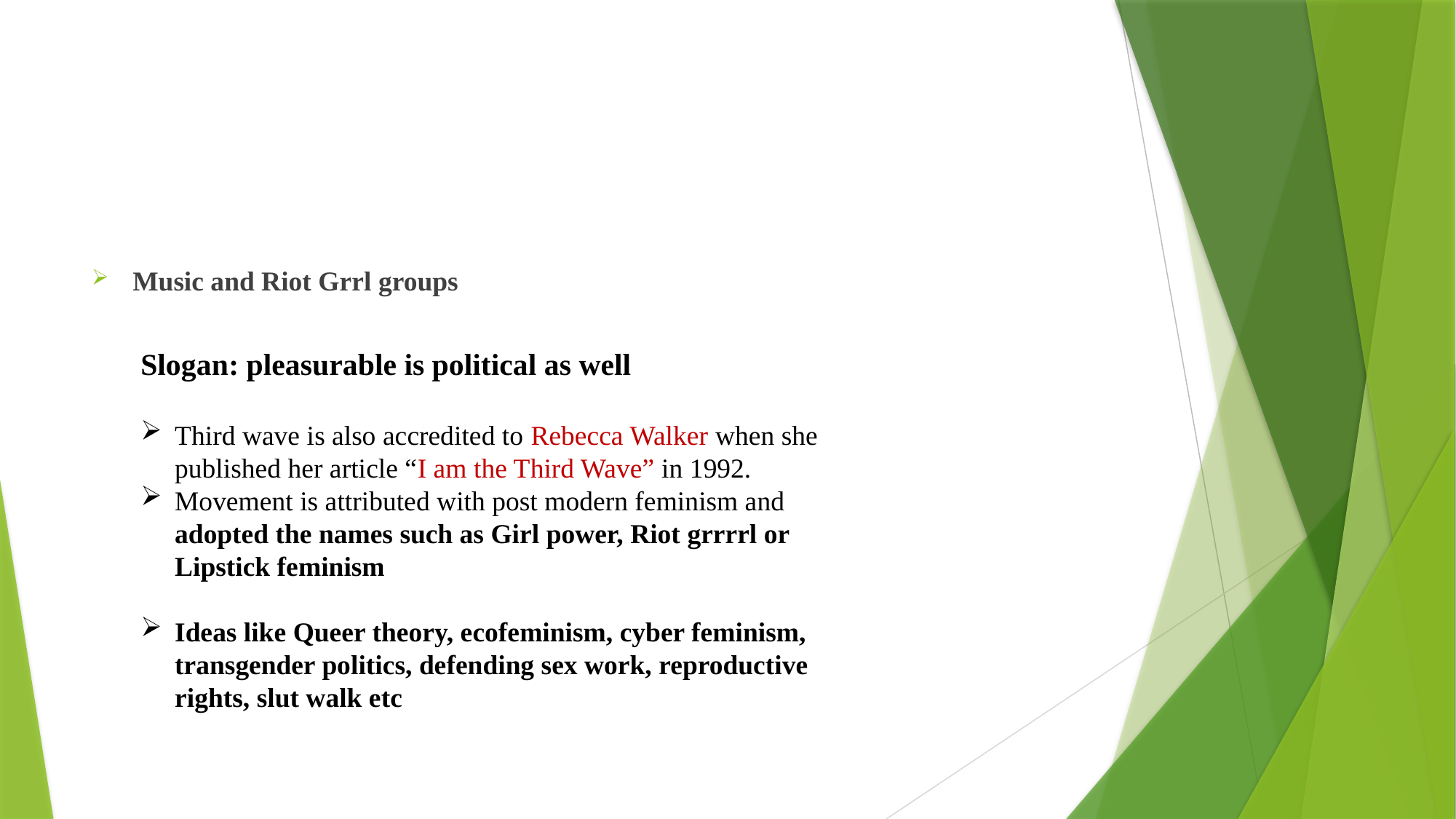

#
Music and Riot Grrl groups

Slogan: pleasurable is political as well

Third wave is also accredited to Rebecca Walker when she published her article “I am the Third Wave” in 1992.
Movement is attributed with post modern feminism and adopted the names such as Girl power, Riot grrrrl or Lipstick feminism

Ideas like Queer theory, ecofeminism, cyber feminism, transgender politics, defending sex work, reproductive rights, slut walk etc